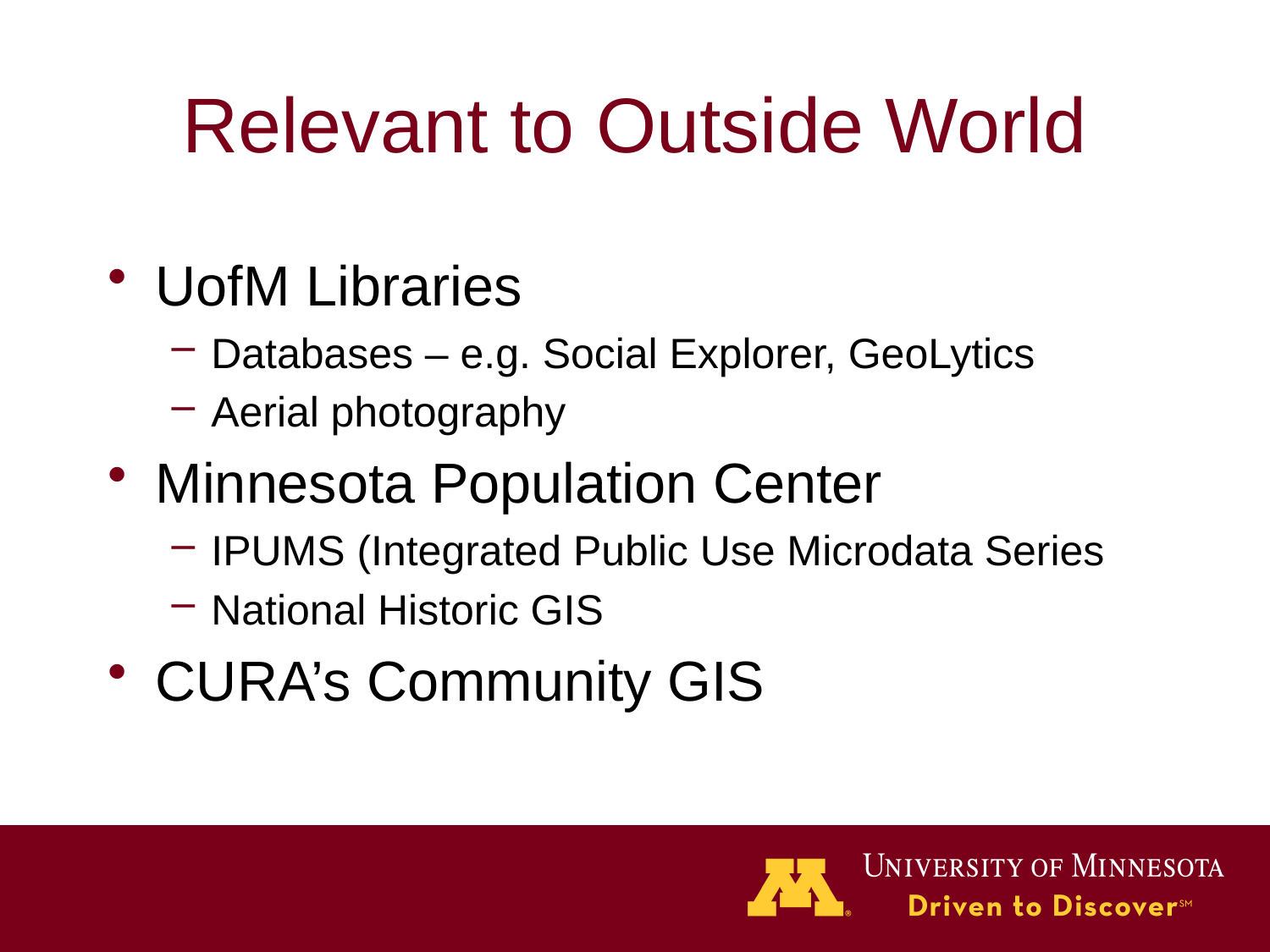

# Relevant to Outside World
UofM Libraries
Databases – e.g. Social Explorer, GeoLytics
Aerial photography
Minnesota Population Center
IPUMS (Integrated Public Use Microdata Series
National Historic GIS
CURA’s Community GIS